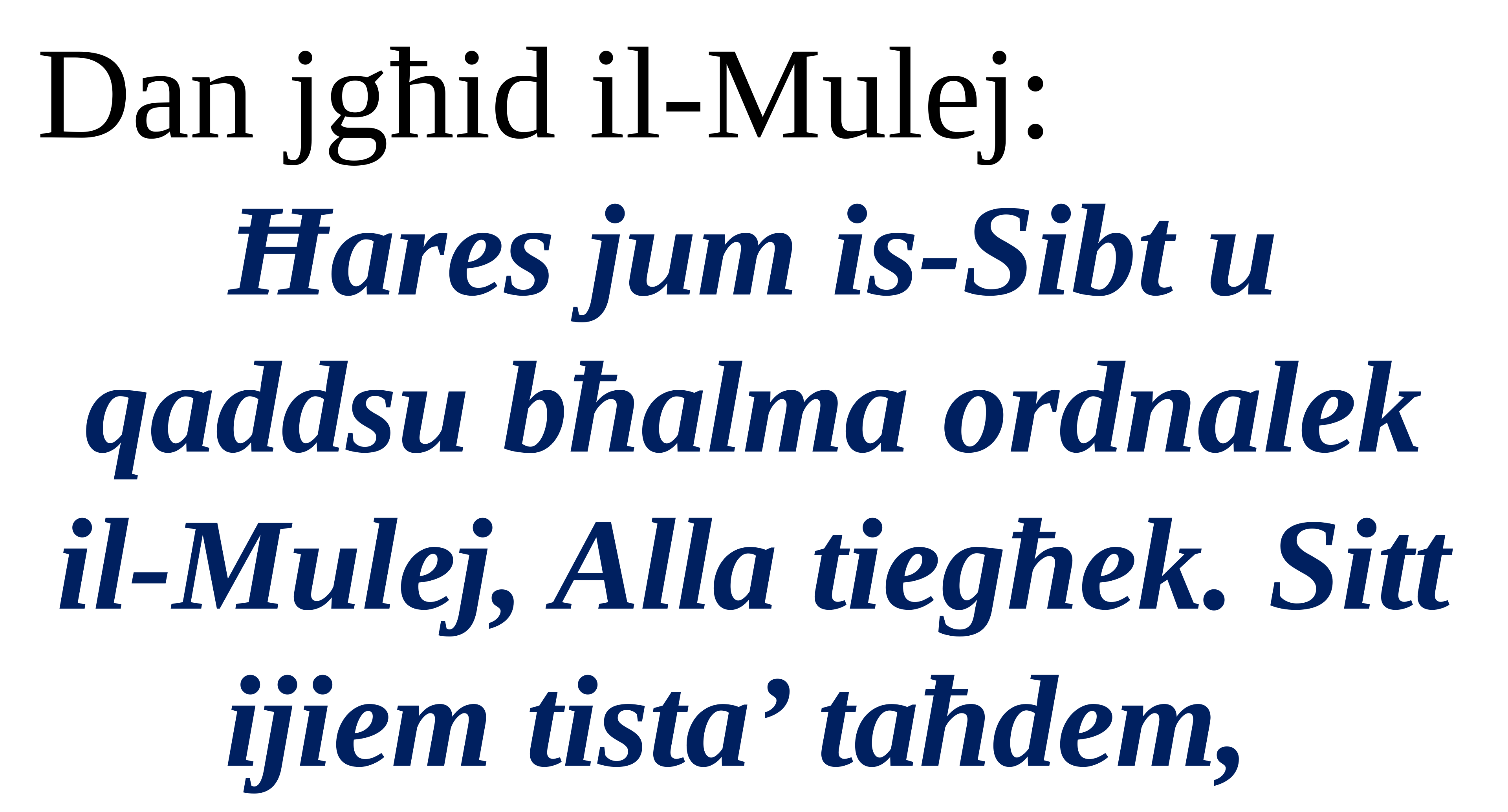

Dan jgħid il-Mulej:
Ħares jum is-Sibt u qaddsu bħalma ordnalek il-Mulej, Alla tiegħek. Sitt ijiem tista’ taħdem,